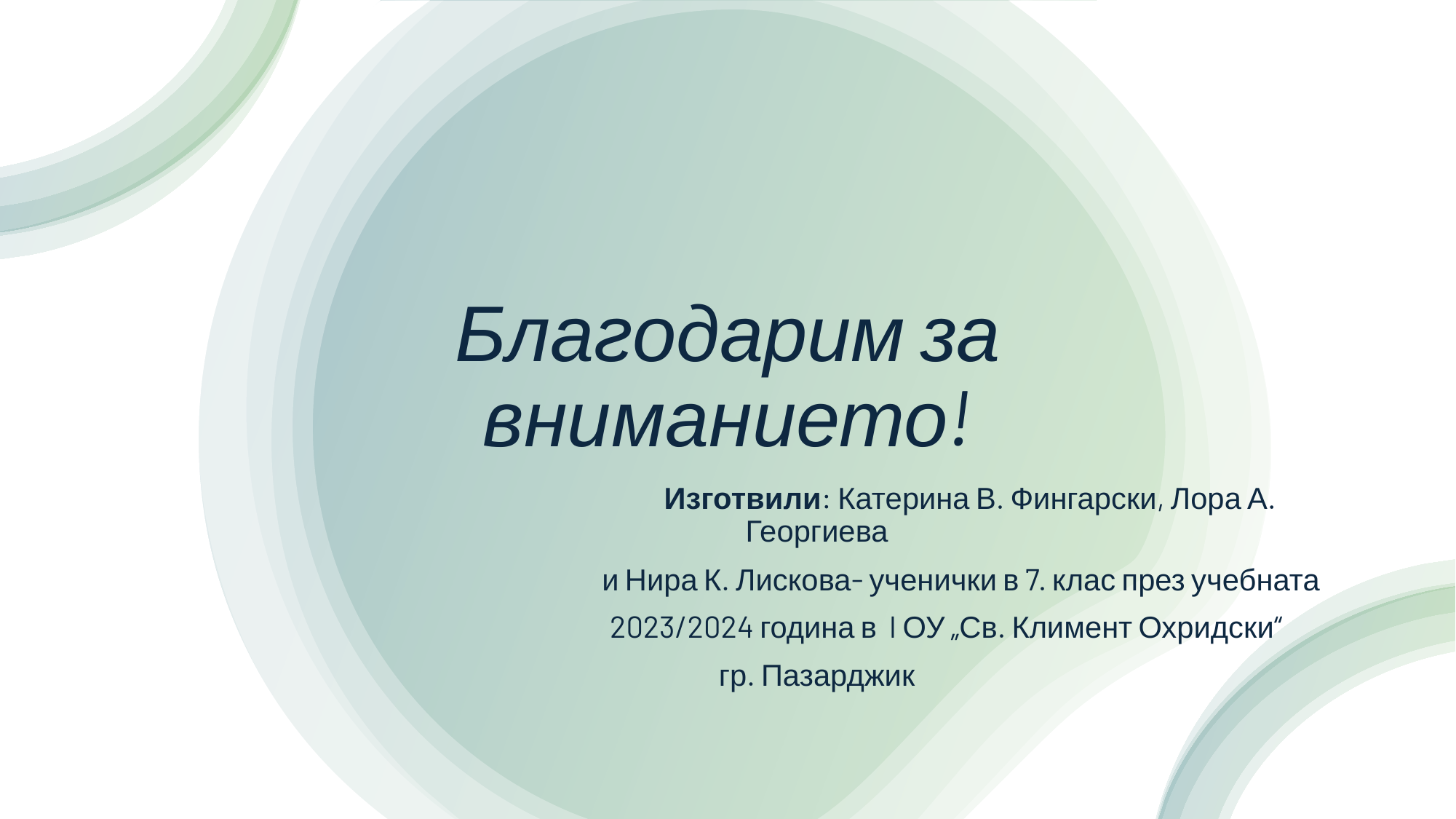

# Благодарим за вниманието!
                                                   Изготвили: Катерина В. Фингарски, Лора А. Георгиева
                                                и Нира К. Лискова- ученички в 7. клас през учебната
                                           2023/2024 година в  I ОУ „Св. Климент Охридски“
гр. Пазарджик